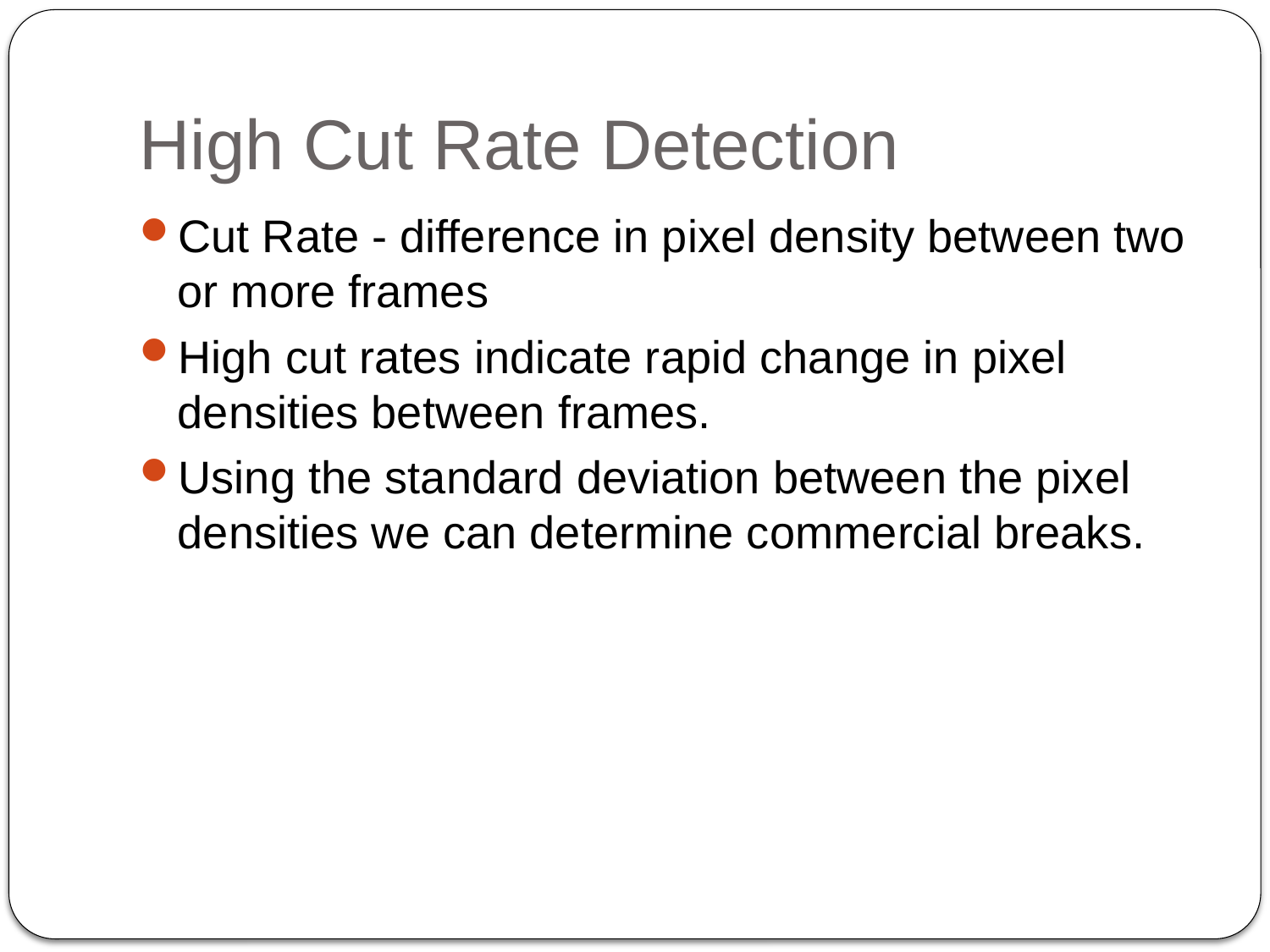

# High Cut Rate Detection
Cut Rate - difference in pixel density between two or more frames
High cut rates indicate rapid change in pixel densities between frames.
Using the standard deviation between the pixel densities we can determine commercial breaks.